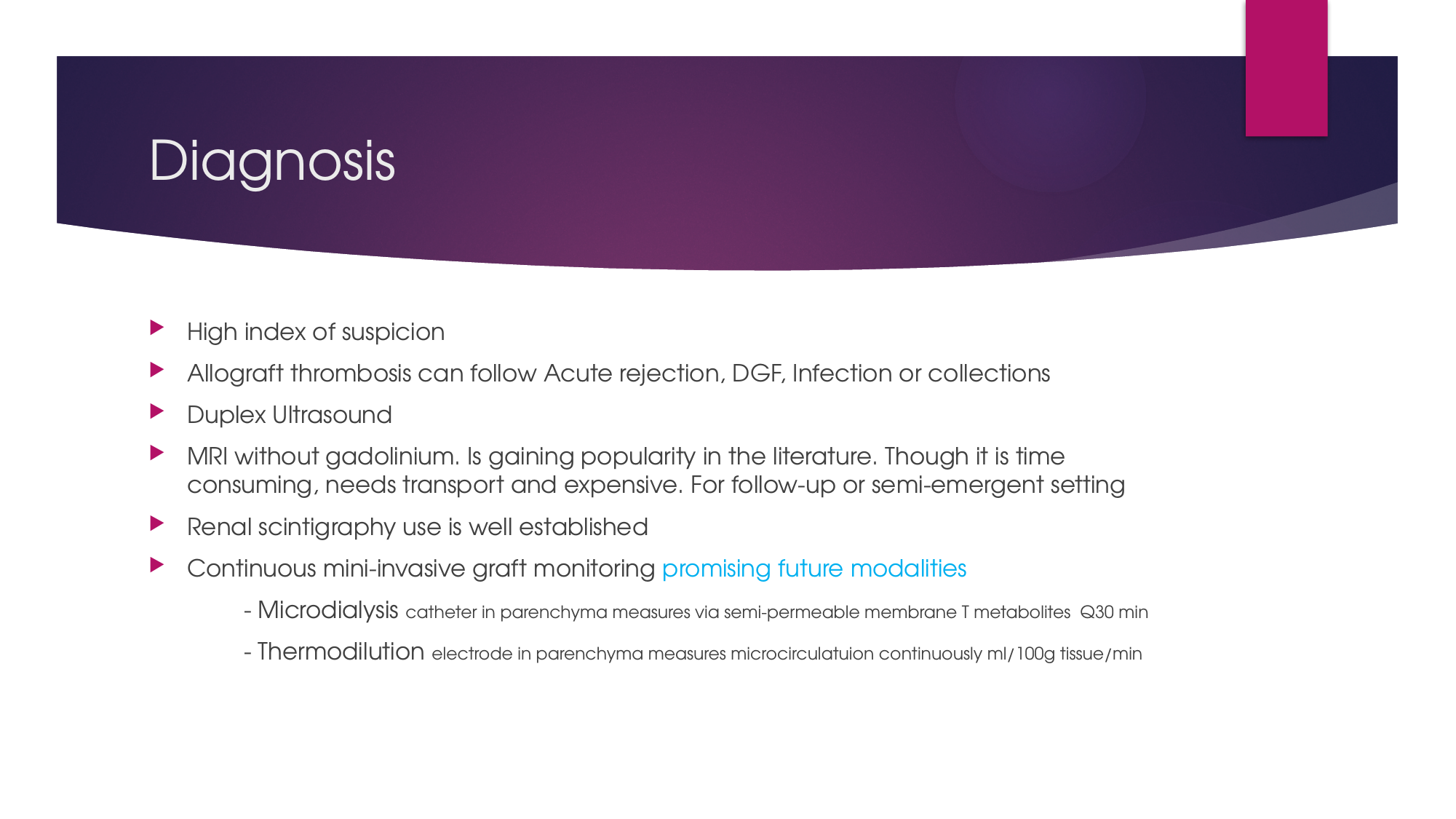

# Diagnosis
High index of suspicion
Allograft thrombosis can follow Acute rejection, DGF, Infection or collections
Duplex Ultrasound
MRI without gadolinium. Is gaining popularity in the literature. Though it is time consuming, needs transport and expensive. For follow-up or semi-emergent setting
Renal scintigraphy use is well established
Continuous mini-invasive graft monitoring promising future modalities
	- Microdialysis catheter in parenchyma measures via semi-permeable membrane T metabolites  Q30 min
	- Thermodilution electrode in parenchyma measures microcirculatuion continuously ml/100g tissue/min